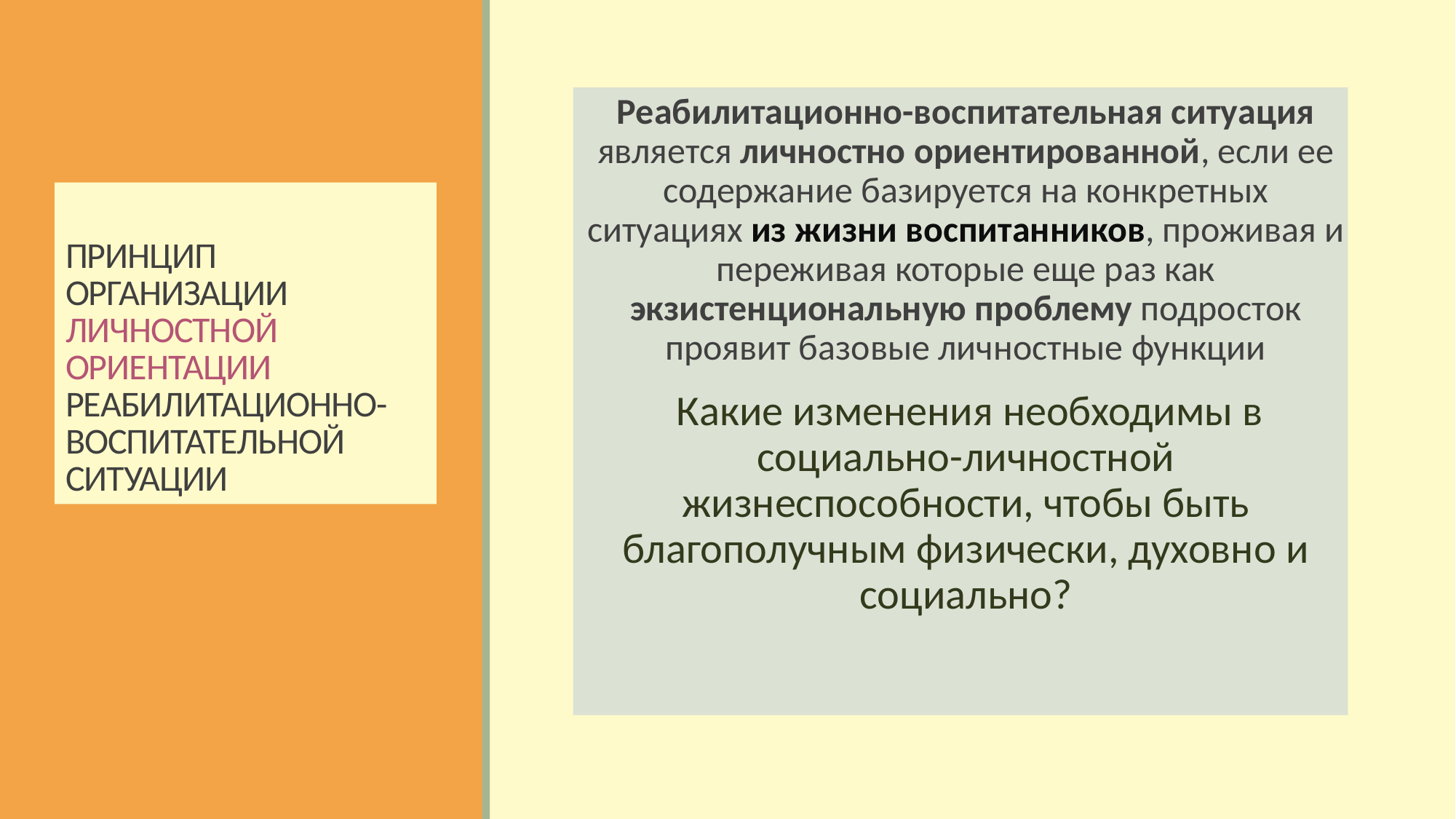

Реабилитационно-воспитательная ситуация является личностно ориентированной, если ее содержание базируется на конкретных ситуациях из жизни воспитанников, проживая и переживая которые еще раз как экзистенциональную проблему подросток проявит базовые личностные функции
 Какие изменения необходимы в социально-личностной жизнеспособности, чтобы быть благополучным физически, духовно и социально?
# принцип организации личностной ориентации реабилитационно-воспитательной ситуации